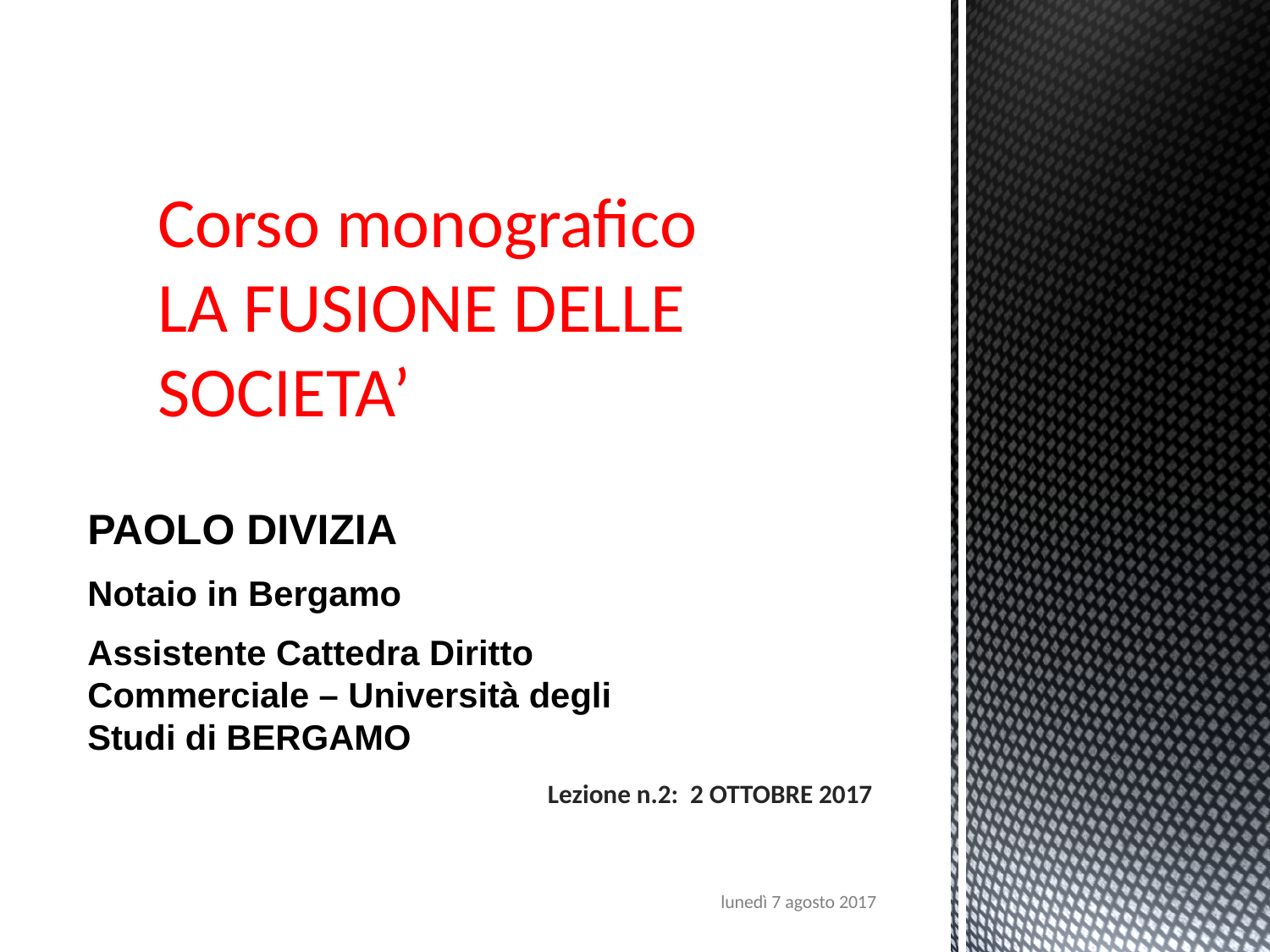

# Corso monografico LA FUSIONE DELLE SOCIETA’
PAOLO DIVIZIA
Notaio in Bergamo
Assistente Cattedra Diritto Commerciale – Università degli Studi di BERGAMO

Lezione n.2:  2 OTTOBRE 2017

lunedì 7 agosto 2017